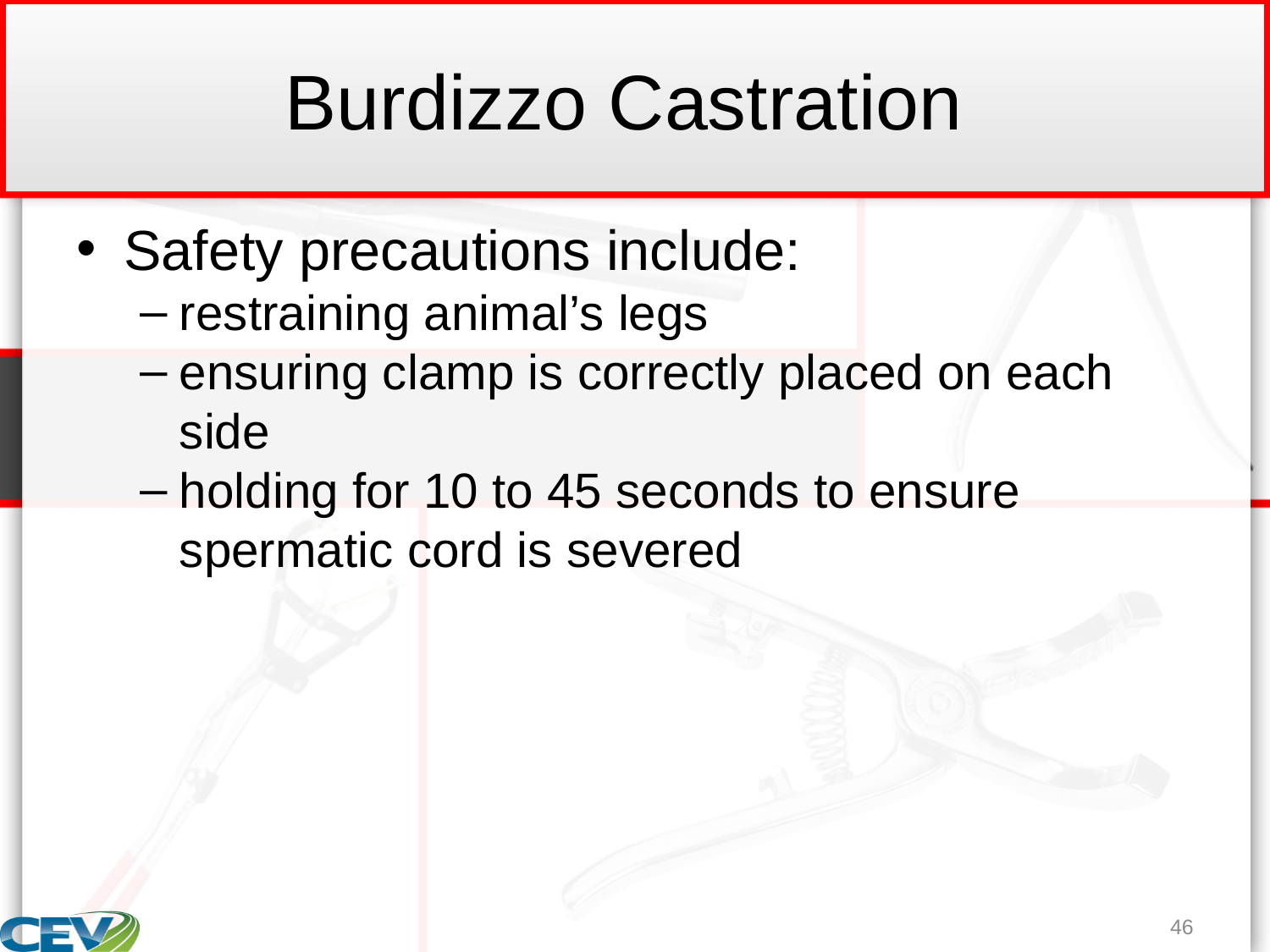

# Burdizzo Castration
Safety precautions include:
restraining animal’s legs
ensuring clamp is correctly placed on each side
holding for 10 to 45 seconds to ensure spermatic cord is severed

46